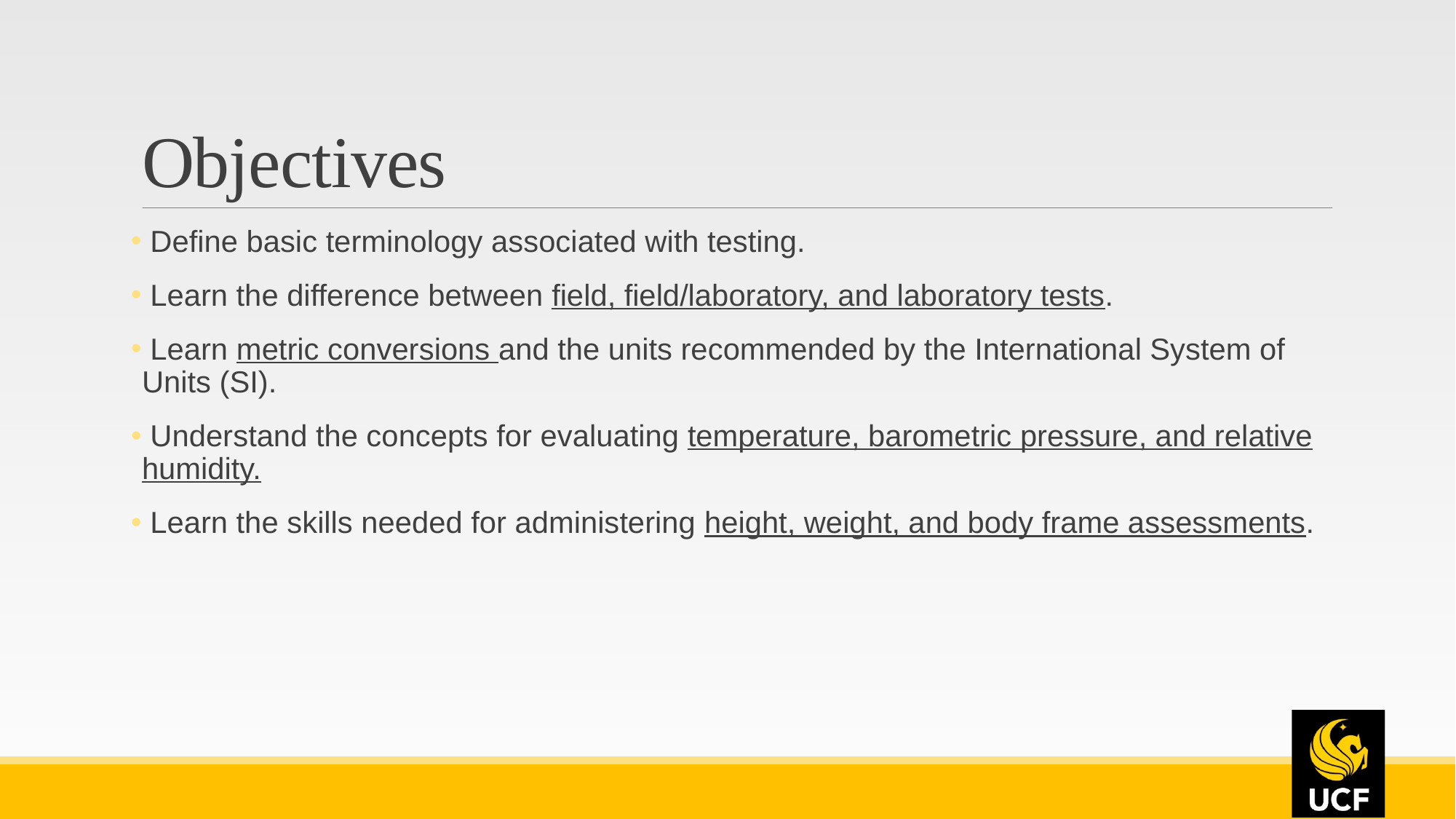

# Objectives
 Define basic terminology associated with testing.
 Learn the difference between field, field/laboratory, and laboratory tests.
 Learn metric conversions and the units recommended by the International System of Units (SI).
 Understand the concepts for evaluating temperature, barometric pressure, and relative humidity.
 Learn the skills needed for administering height, weight, and body frame assessments.